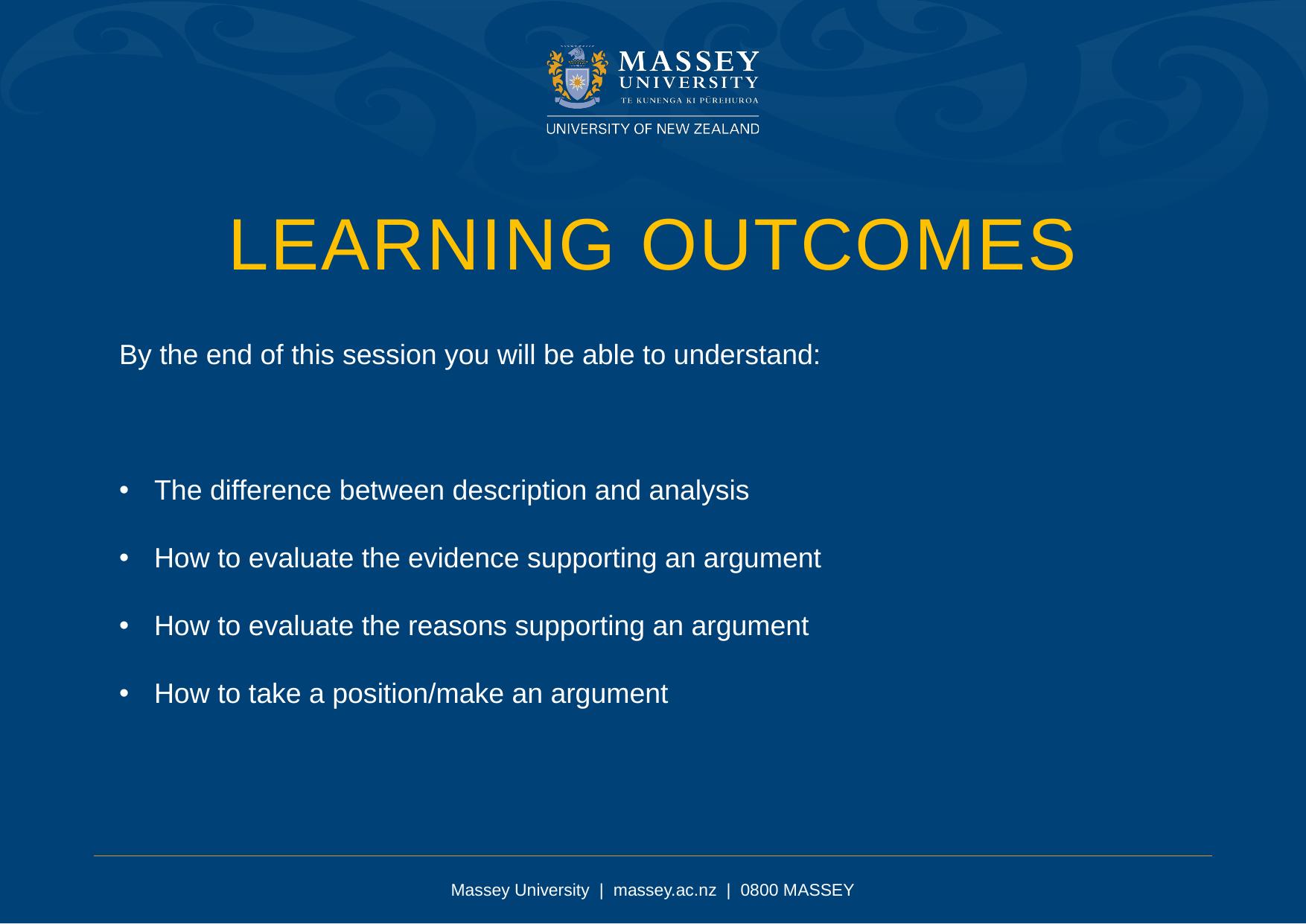

Learning outcomes
By the end of this session you will be able to understand:

The difference between description and analysis
How to evaluate the evidence supporting an argument
How to evaluate the reasons supporting an argument
How to take a position/make an argument